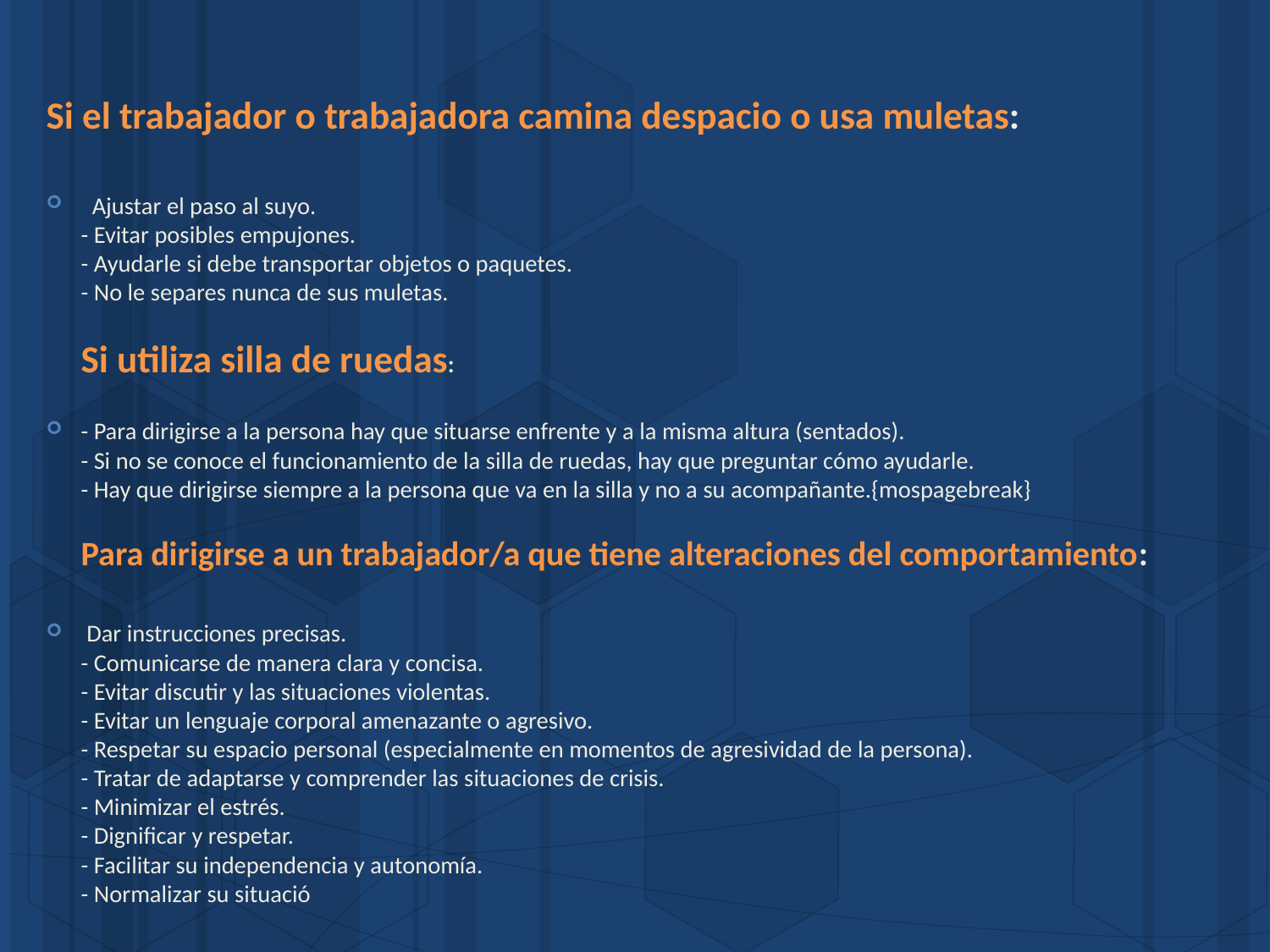

Si el trabajador o trabajadora camina despacio o usa muletas:
  Ajustar el paso al suyo.
- Evitar posibles empujones.
- Ayudarle si debe transportar objetos o paquetes.
- No le separes nunca de sus muletas.
Si utiliza silla de ruedas:
- Para dirigirse a la persona hay que situarse enfrente y a la misma altura (sentados).
- Si no se conoce el funcionamiento de la silla de ruedas, hay que preguntar cómo ayudarle.
- Hay que dirigirse siempre a la persona que va en la silla y no a su acompañante.{mospagebreak}
Para dirigirse a un trabajador/a que tiene alteraciones del comportamiento:
 Dar instrucciones precisas.
- Comunicarse de manera clara y concisa.
- Evitar discutir y las situaciones violentas.
- Evitar un lenguaje corporal amenazante o agresivo.
- Respetar su espacio personal (especialmente en momentos de agresividad de la persona).
- Tratar de adaptarse y comprender las situaciones de crisis.
- Minimizar el estrés.
- Dignificar y respetar.
- Facilitar su independencia y autonomía.
- Normalizar su situació